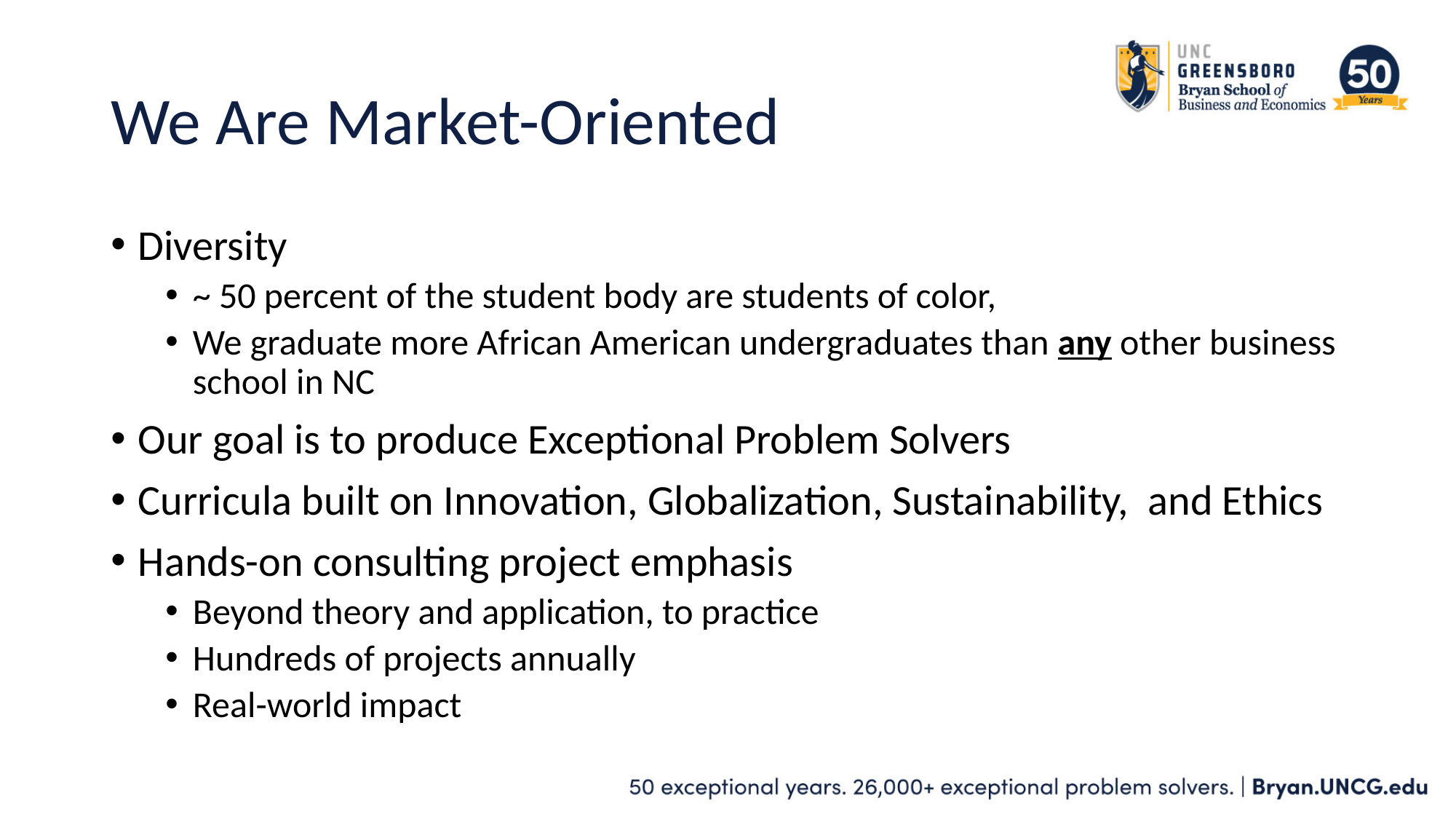

# We Are Market-Oriented
Diversity
~ 50 percent of the student body are students of color,
We graduate more African American undergraduates than any other business school in NC
Our goal is to produce Exceptional Problem Solvers
Curricula built on Innovation, Globalization, Sustainability,  and Ethics
Hands-on consulting project emphasis
Beyond theory and application, to practice
Hundreds of projects annually
Real-world impact